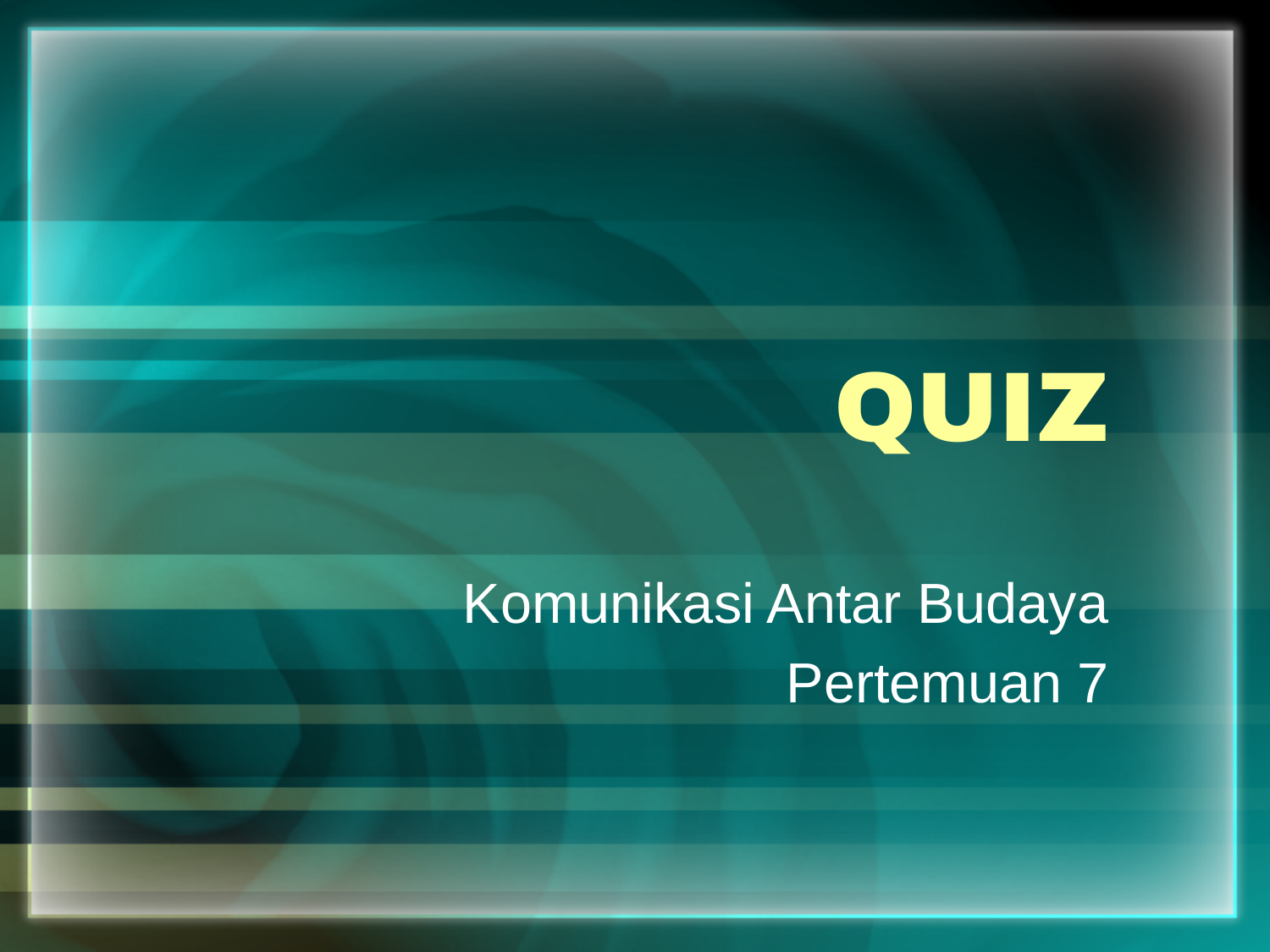

# QUIZ
Komunikasi Antar Budaya
Pertemuan 7